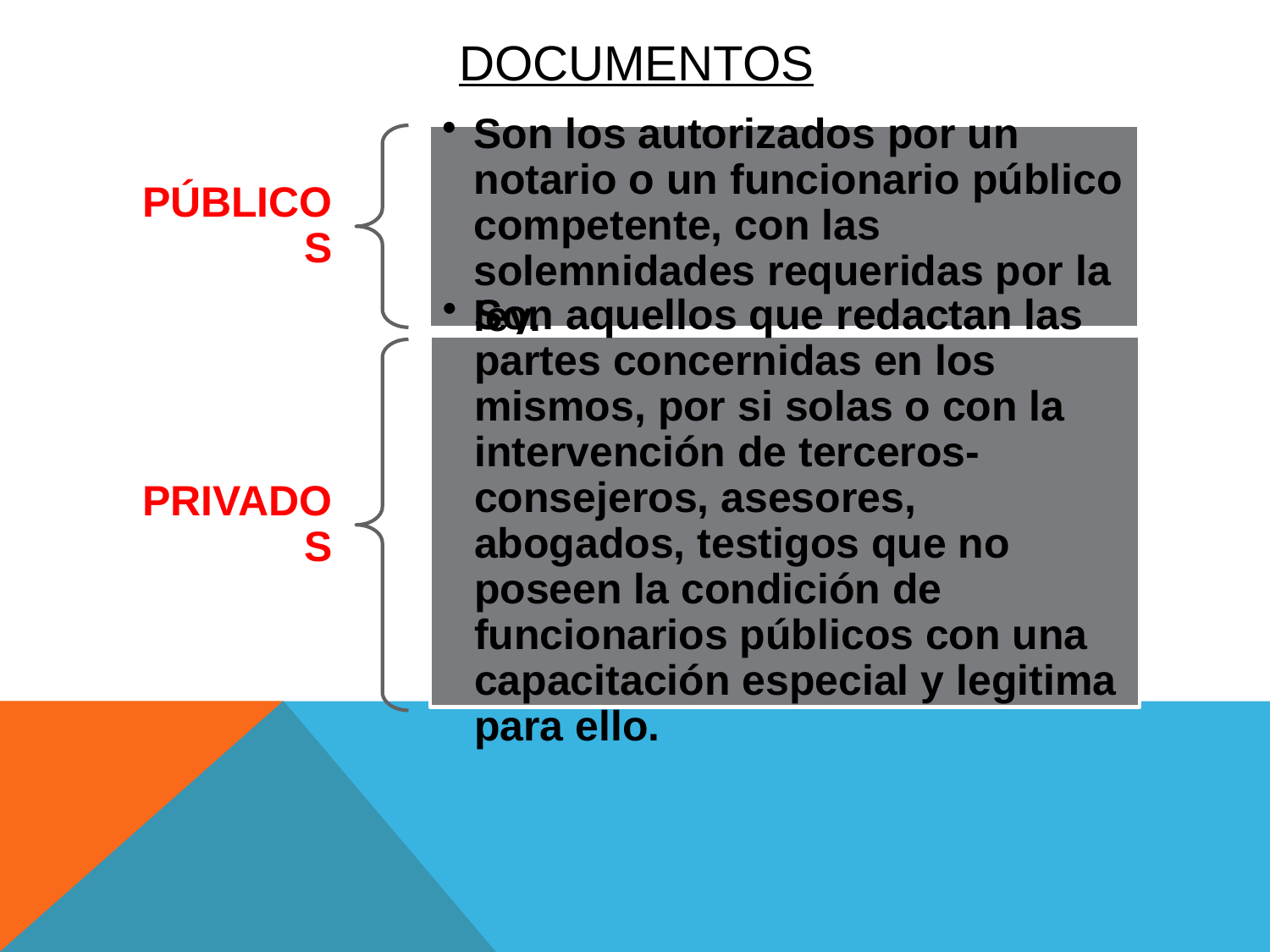

# documentos
PÚBLICOS
Son los autorizados por un notario o un funcionario público competente, con las solemnidades requeridas por la ley.
PRIVADOS
Son aquellos que redactan las partes concernidas en los mismos, por si solas o con la intervención de terceros- consejeros, asesores, abogados, testigos que no poseen la condición de funcionarios públicos con una capacitación especial y legitima para ello.